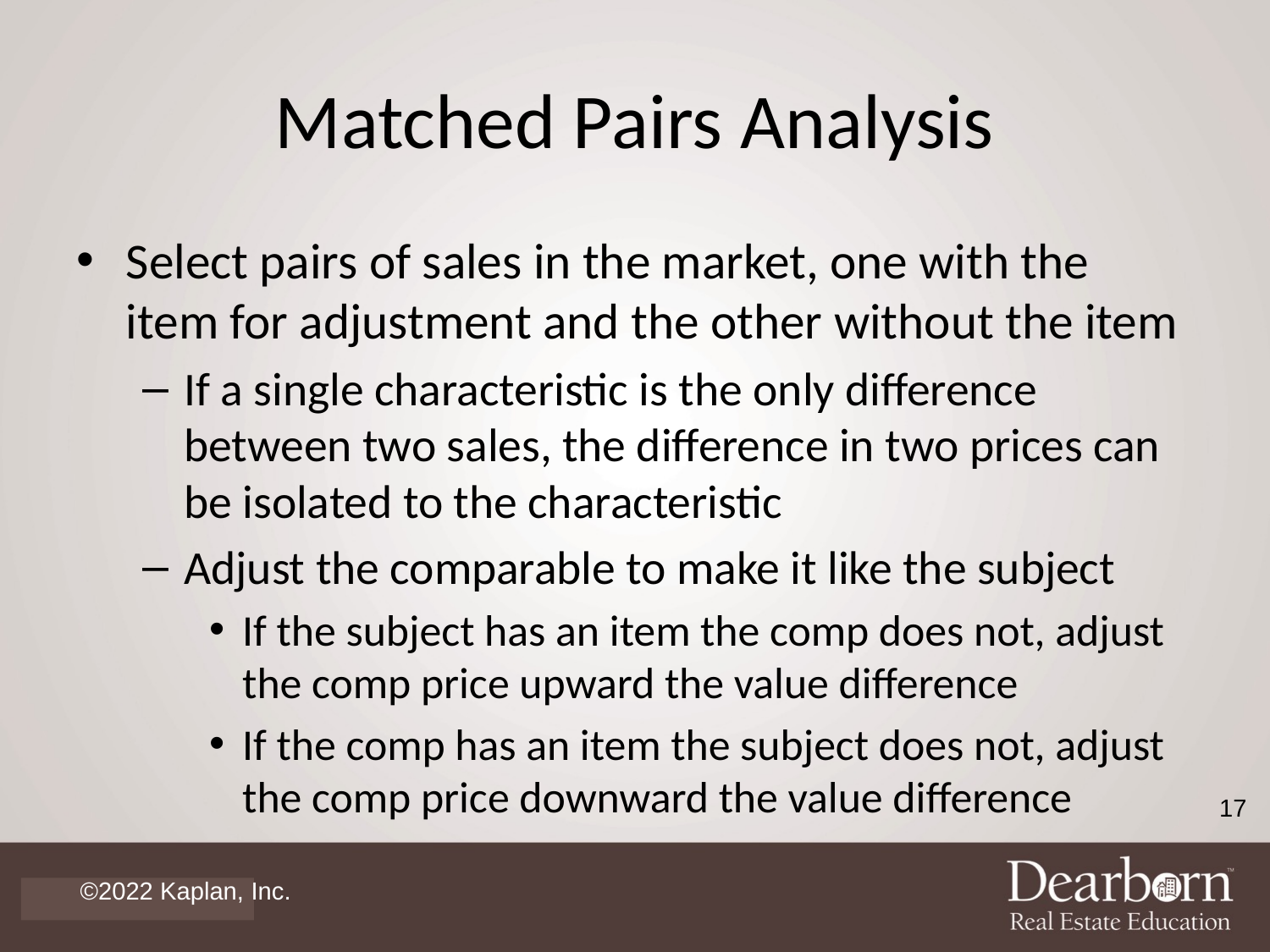

# Matched Pairs Analysis
Select pairs of sales in the market, one with the item for adjustment and the other without the item
If a single characteristic is the only difference between two sales, the difference in two prices can be isolated to the characteristic
Adjust the comparable to make it like the subject
If the subject has an item the comp does not, adjust the comp price upward the value difference
If the comp has an item the subject does not, adjust the comp price downward the value difference
17